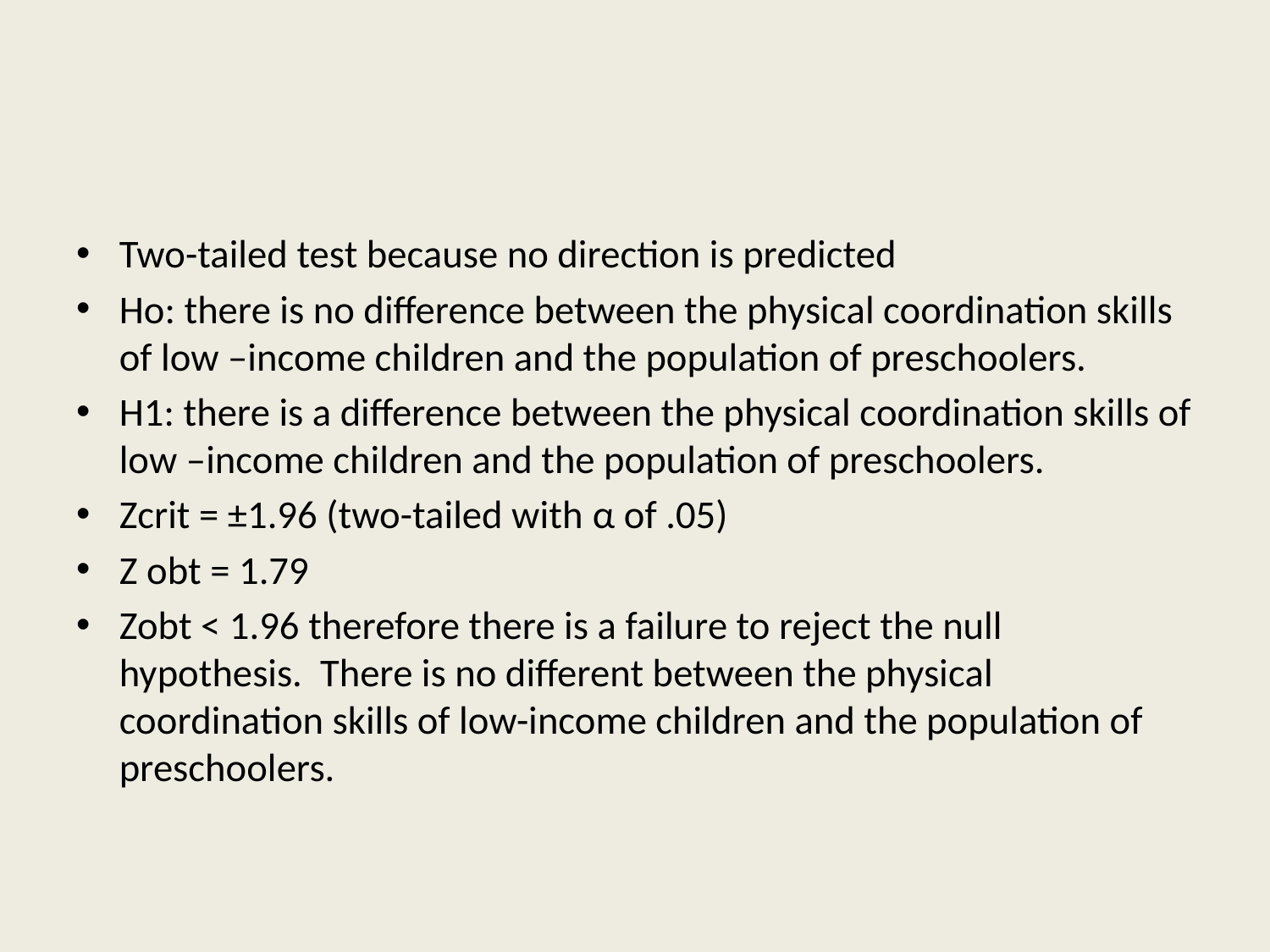

#
Two-tailed test because no direction is predicted
Ho: there is no difference between the physical coordination skills of low –income children and the population of preschoolers.
H1: there is a difference between the physical coordination skills of low –income children and the population of preschoolers.
Zcrit = ±1.96 (two-tailed with α of .05)
Z obt = 1.79
Zobt < 1.96 therefore there is a failure to reject the null hypothesis.  There is no different between the physical coordination skills of low-income children and the population of preschoolers.